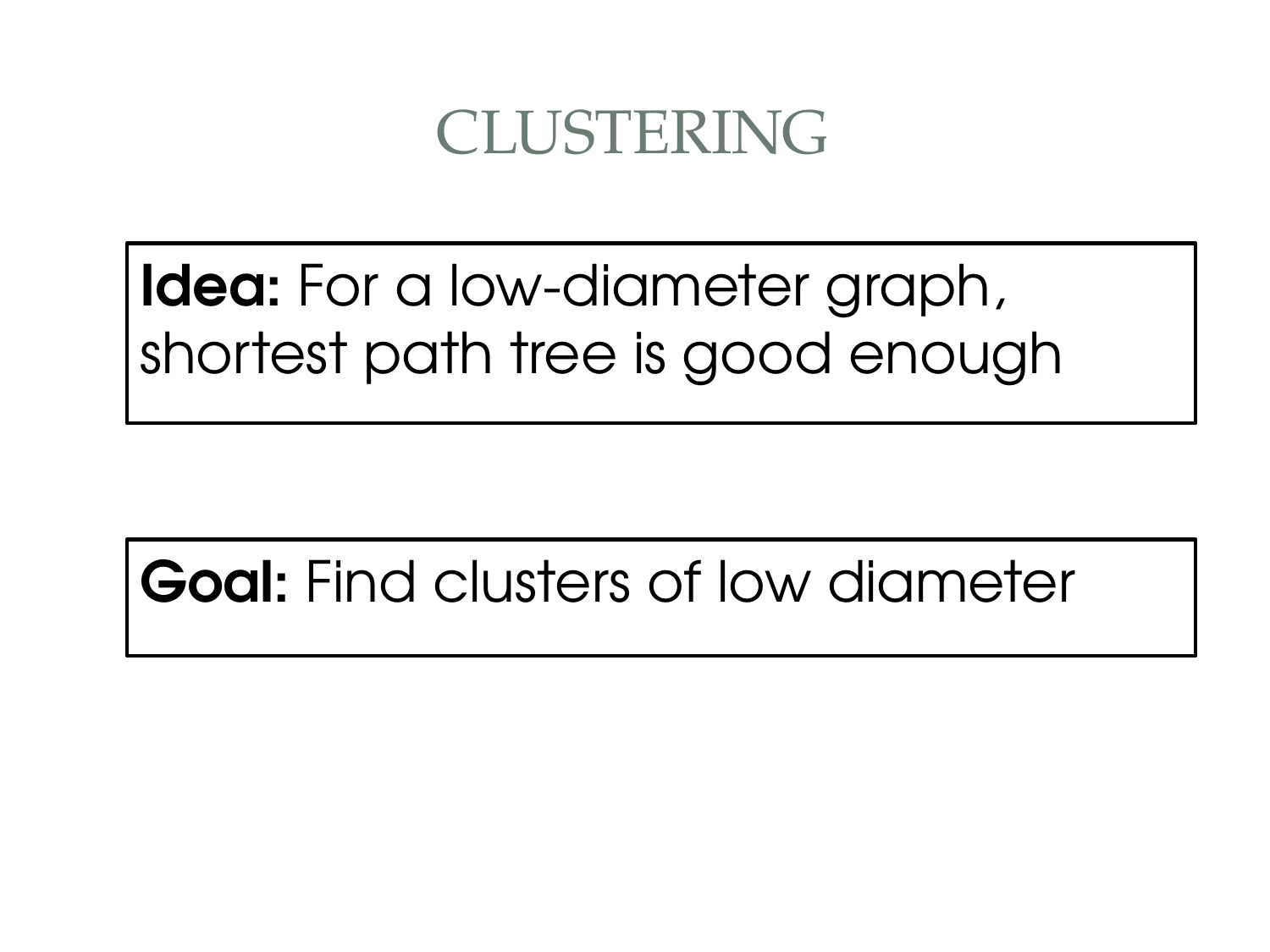

# CLUSTERING
Idea: For a low-diameter graph, shortest path tree is good enough
Goal: Find clusters of low diameter